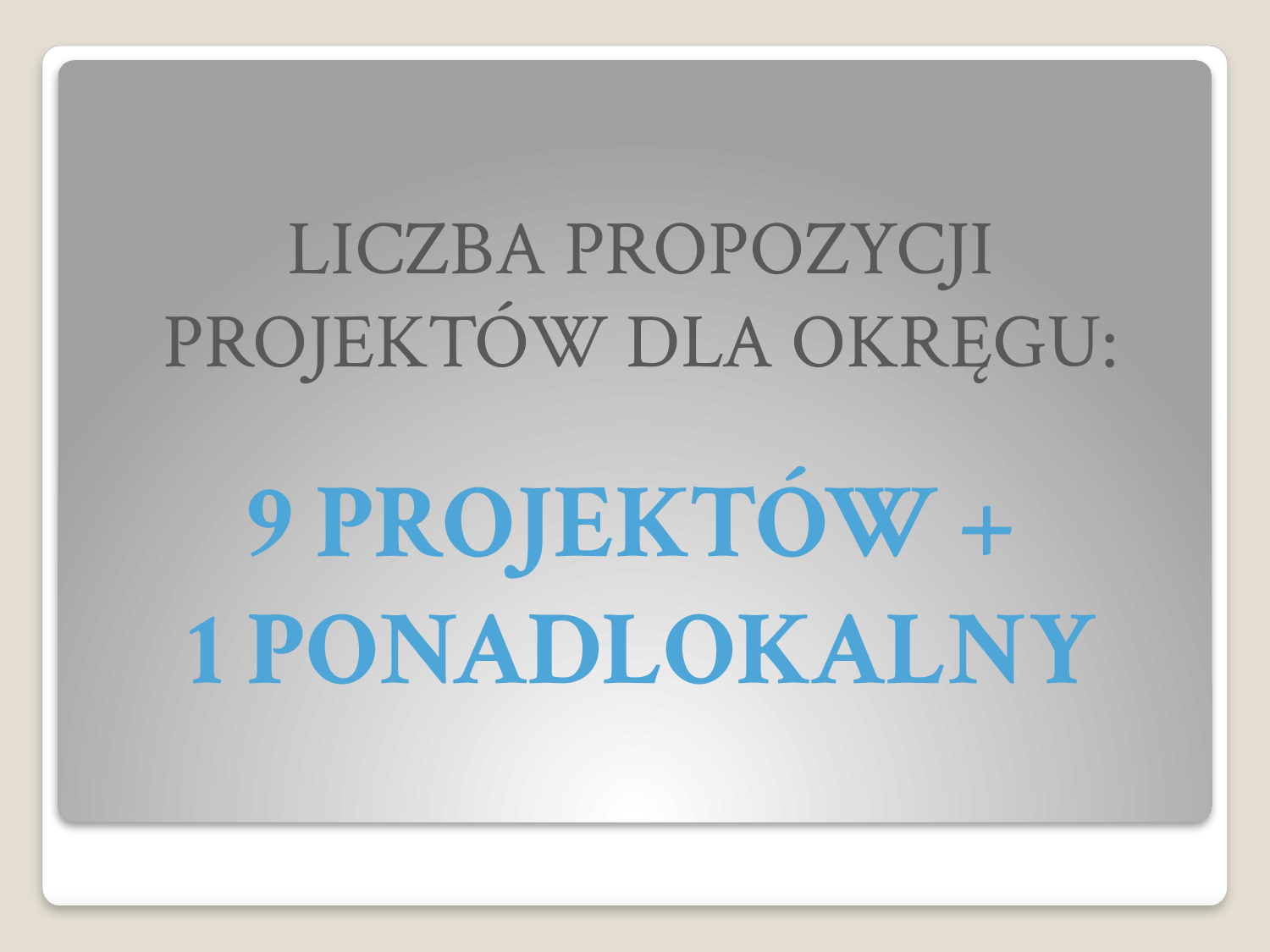

LICZBA PROPOZYCJI PROJEKTÓW DLA OKRĘGU:

9 PROJEKTÓW +
1 PONADLOKALNY